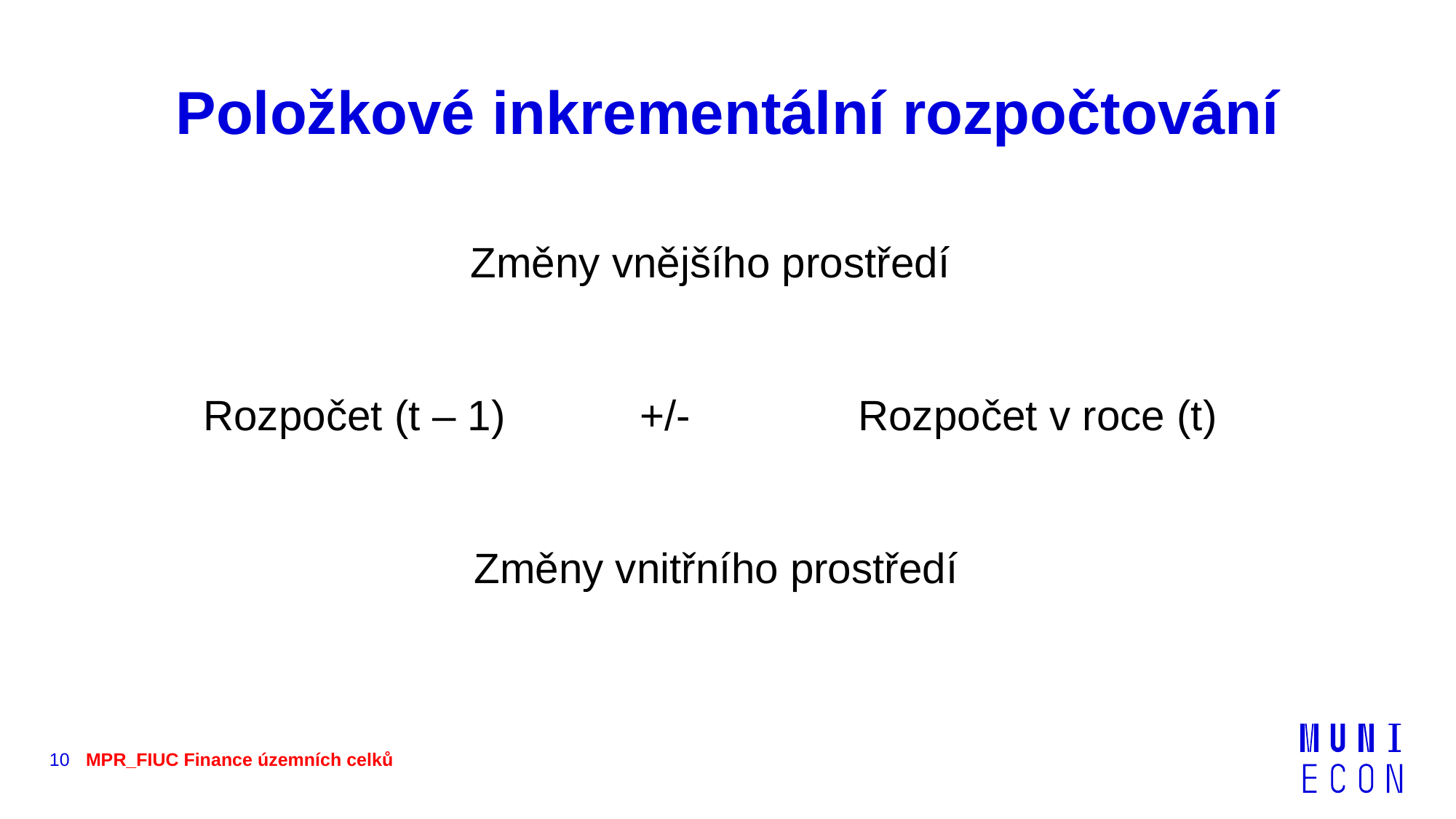

# Položkové inkrementální rozpočtování

Změny vnějšího prostředí

Rozpočet (t – 1)		+/-		Rozpočet v roce (t)

 Změny vnitřního prostředí

10
MPR_FIUC Finance územních celků